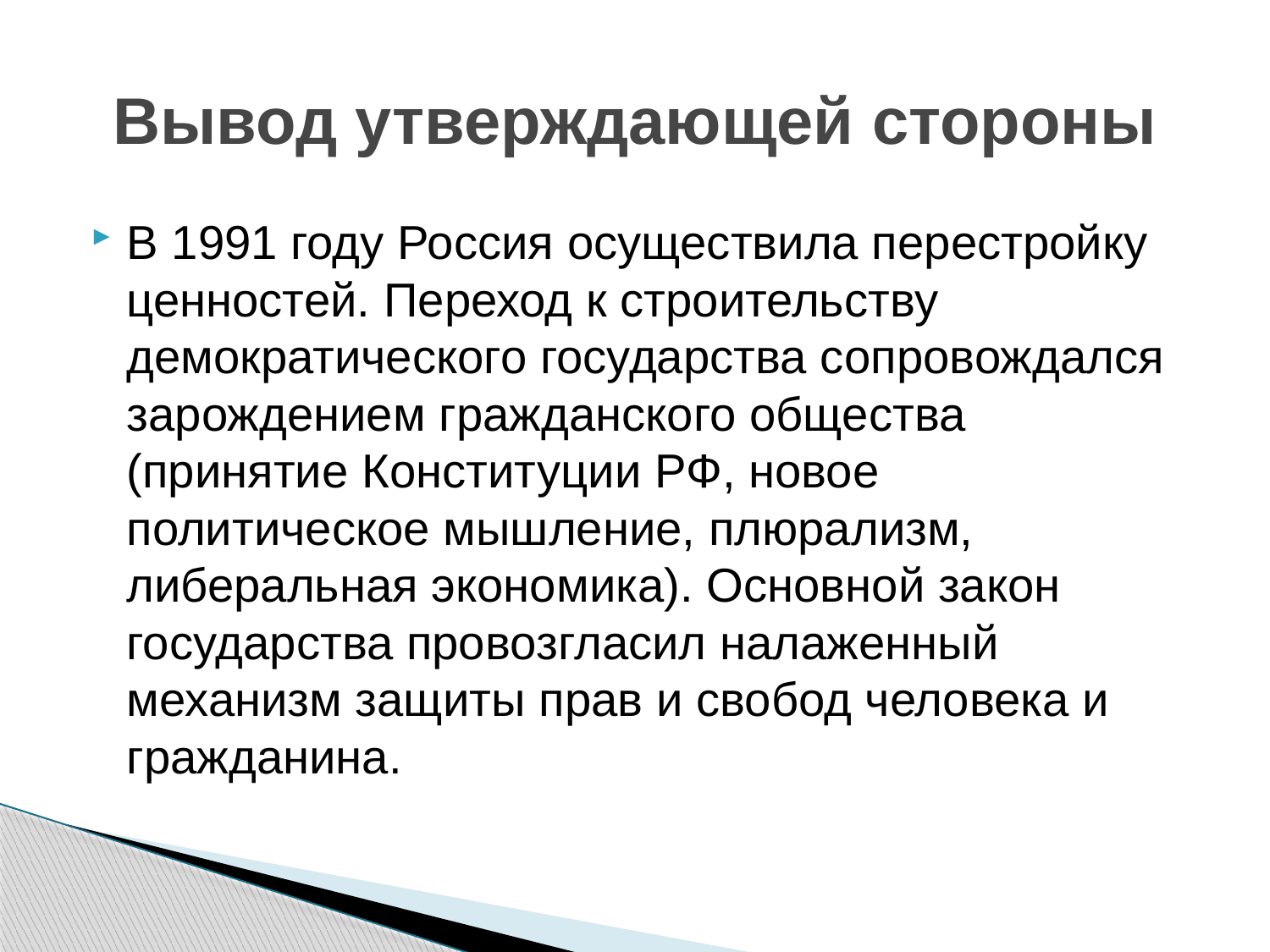

# Вывод утверждающей стороны
В 1991 году Россия осуществила перестройку ценностей. Переход к строительству демократического государства сопровождался зарождением гражданского общества (принятие Конституции РФ, новое политическое мышление, плюрализм, либеральная экономика). Основной закон государства провозгласил налаженный механизм защиты прав и свобод человека и гражданина.